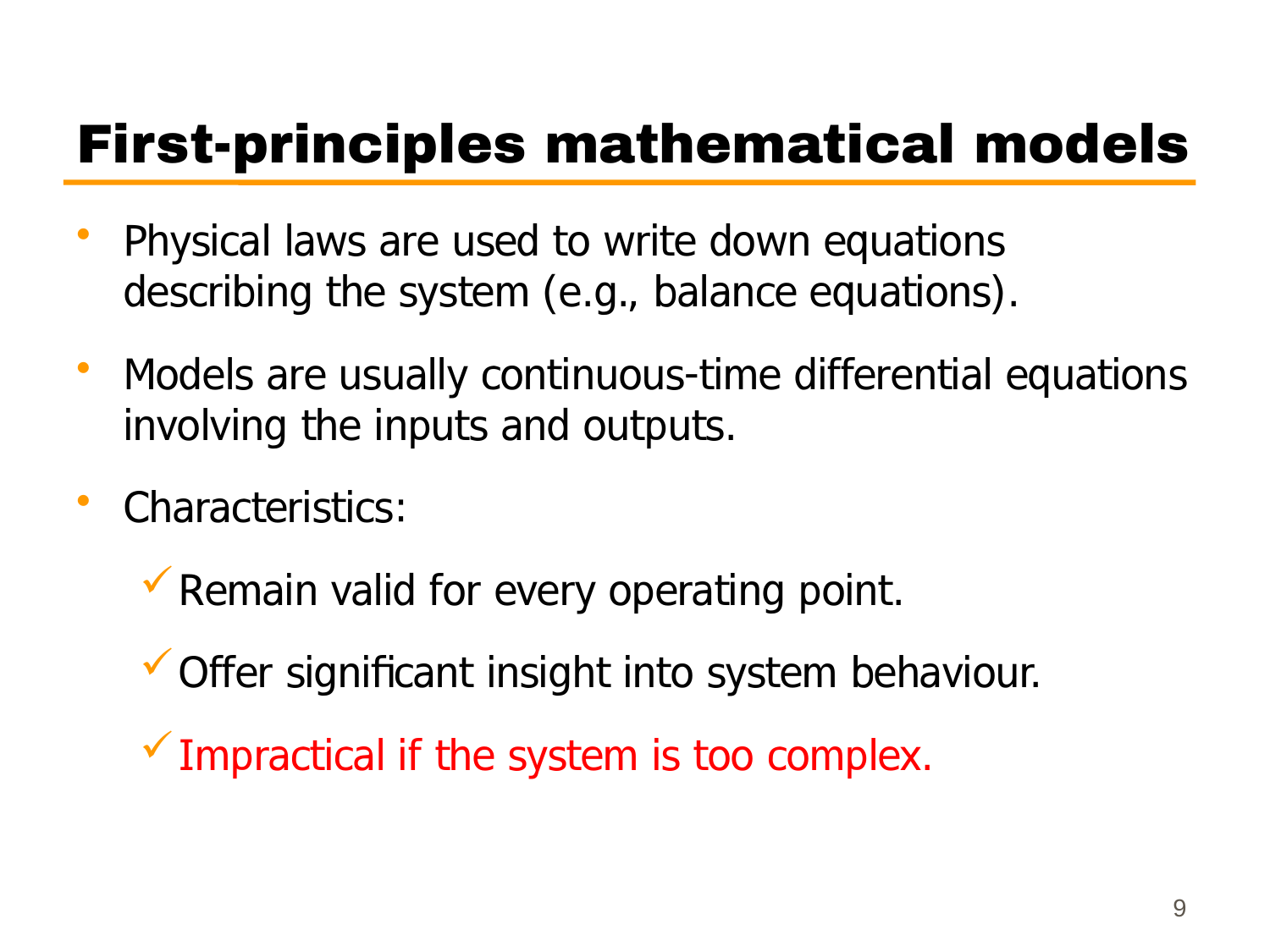

# First-principles mathematical models
Physical laws are used to write down equations describing the system (e.g., balance equations).
Models are usually continuous-time differential equations involving the inputs and outputs.
Characteristics:
Remain valid for every operating point.
Offer significant insight into system behaviour.
Impractical if the system is too complex.
9